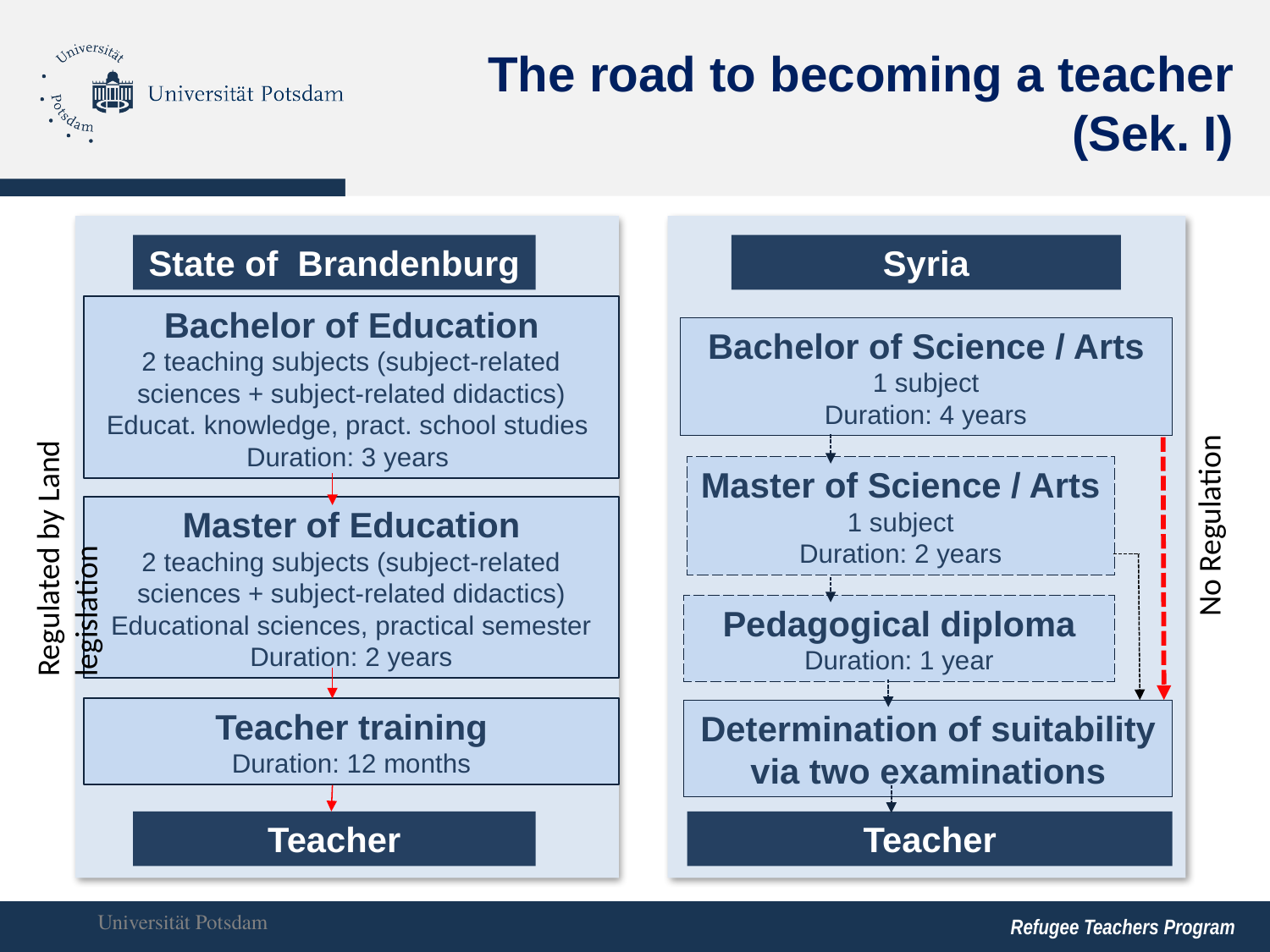

The road to becoming a teacher
(Sek. I)

State of  Brandenburg
Syria
Regulated by Land legislation
Bachelor of Education
2 teaching subjects (subject-related sciences + subject-related didactics)
Educat. knowledge, pract. school studies
Duration: 3 years
No Regulation
Bachelor of Science / Arts
1 subject
Duration: 4 years
Master of Science / Arts
1 subject
Duration: 2 years
Master of Education
2 teaching subjects (subject-related sciences + subject-related didactics)
Educational sciences, practical semester Duration: 2 years
Pedagogical diploma
Duration: 1 year
Teacher training
Duration: 12 months
Determination of suitability via two examinations
Teacher
Teacher

Refugee Teachers Program